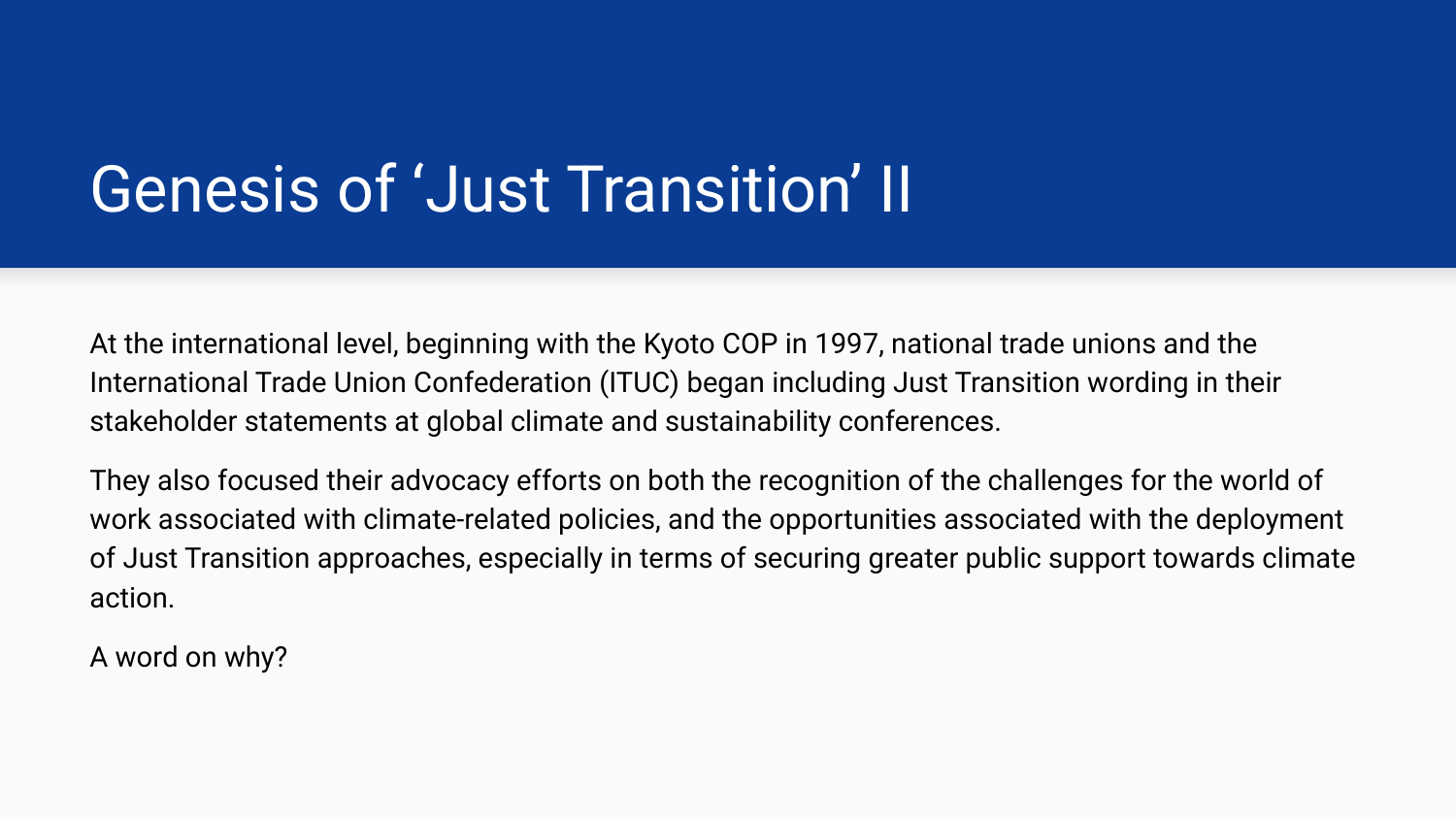

# Genesis of ‘Just Transition’ II
At the international level, beginning with the Kyoto COP in 1997, national trade unions and the International Trade Union Confederation (ITUC) began including Just Transition wording in their stakeholder statements at global climate and sustainability conferences.
They also focused their advocacy efforts on both the recognition of the challenges for the world of work associated with climate-related policies, and the opportunities associated with the deployment of Just Transition approaches, especially in terms of securing greater public support towards climate action.
A word on why?